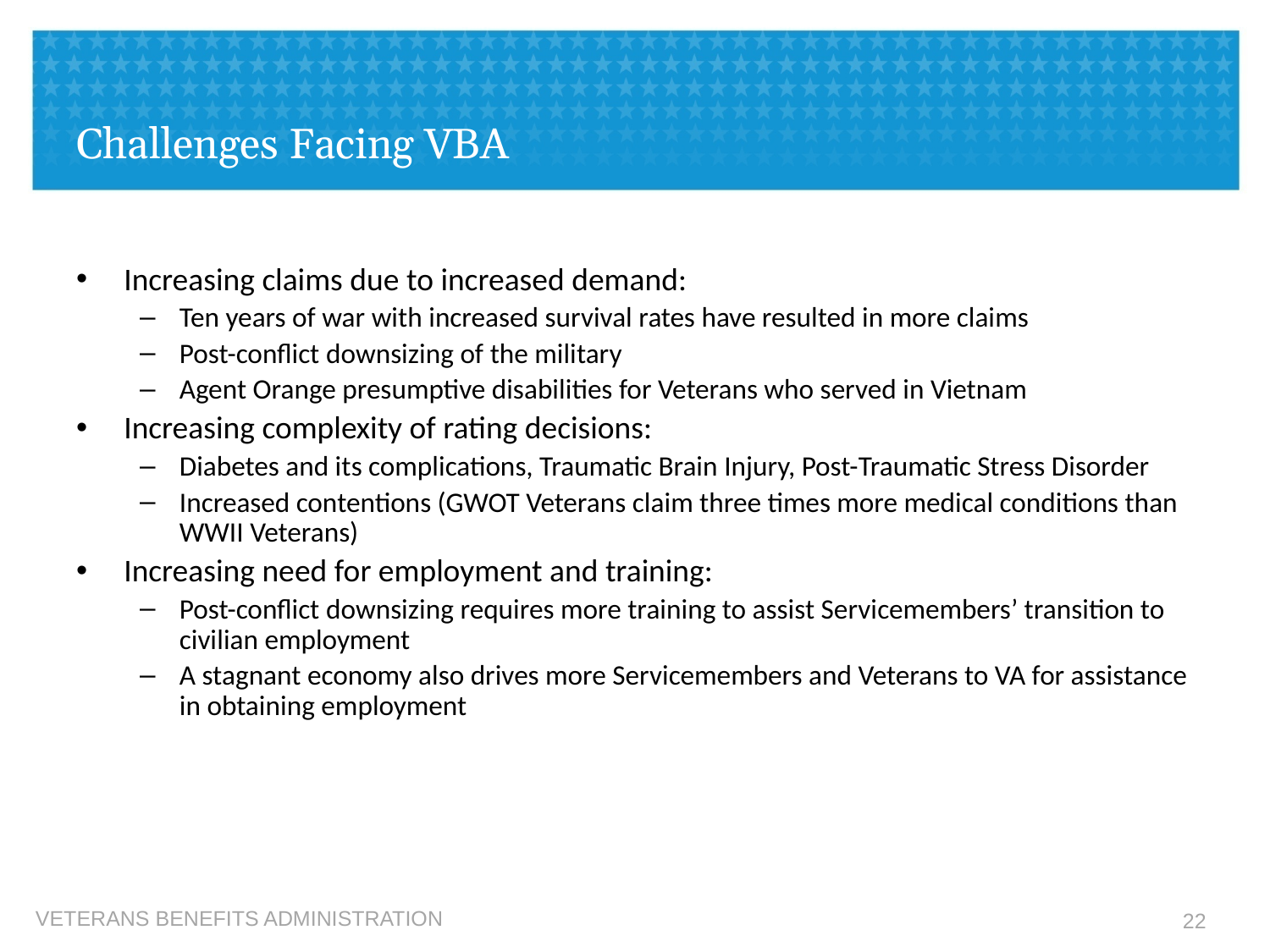

# Challenges Facing VBA
Increasing claims due to increased demand:
Ten years of war with increased survival rates have resulted in more claims
Post-conflict downsizing of the military
Agent Orange presumptive disabilities for Veterans who served in Vietnam
Increasing complexity of rating decisions:
Diabetes and its complications, Traumatic Brain Injury, Post-Traumatic Stress Disorder
Increased contentions (GWOT Veterans claim three times more medical conditions than WWII Veterans)
Increasing need for employment and training:
Post-conflict downsizing requires more training to assist Servicemembers’ transition to civilian employment
A stagnant economy also drives more Servicemembers and Veterans to VA for assistance in obtaining employment